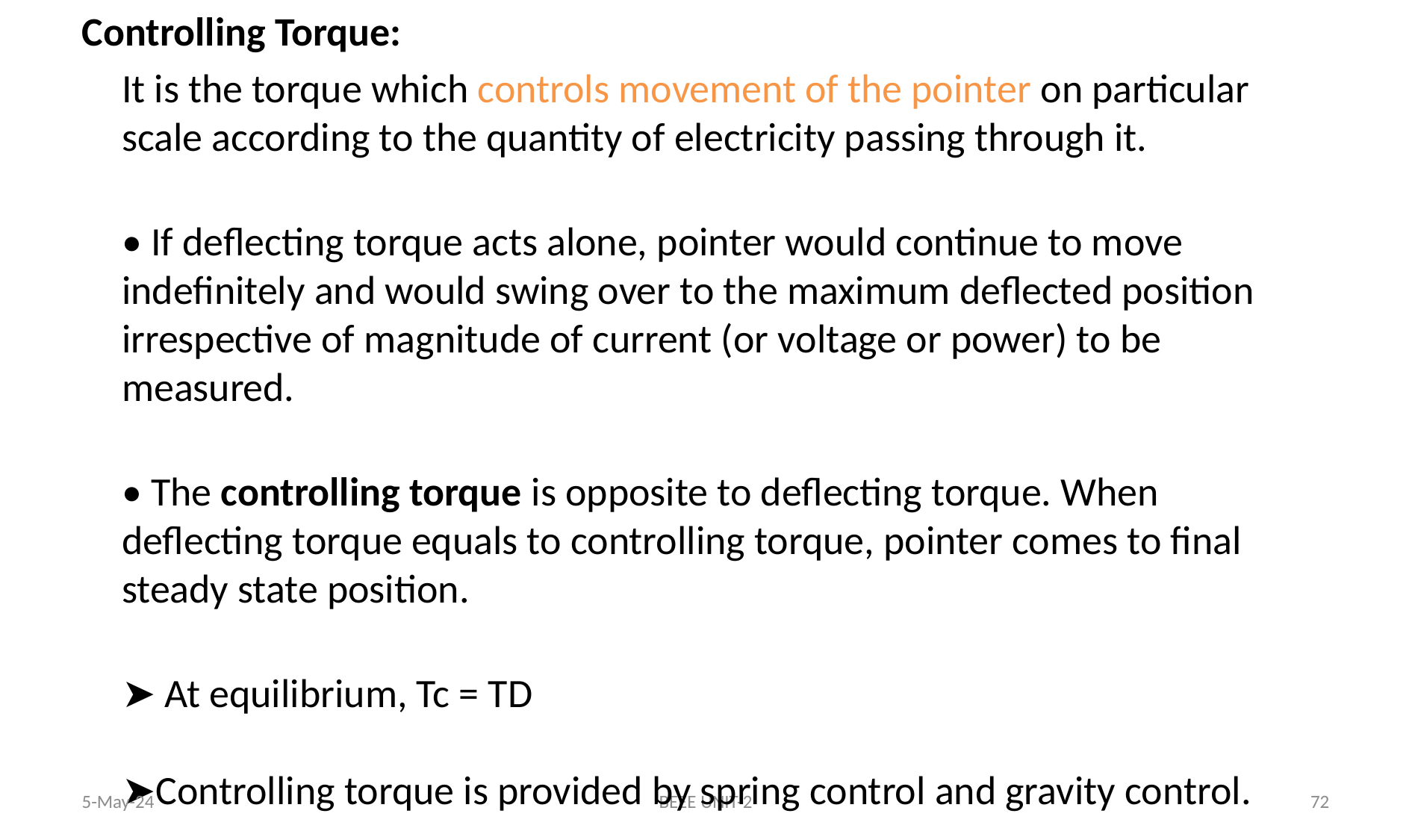

Controlling Torque:
			It is the torque which controls movement of the pointer on particular scale according to the quantity of electricity passing through it.
• If deflecting torque acts alone, pointer would continue to move indefinitely and would swing over to the maximum deflected position irrespective of magnitude of current (or voltage or power) to be measured.
• The controlling torque is opposite to deflecting torque. When deflecting torque equals to controlling torque, pointer comes to final steady state position.
➤ At equilibrium, Tc = TD
➤Controlling torque is provided by spring control and gravity control.

5-May-24
BEEE UNIT-2
72